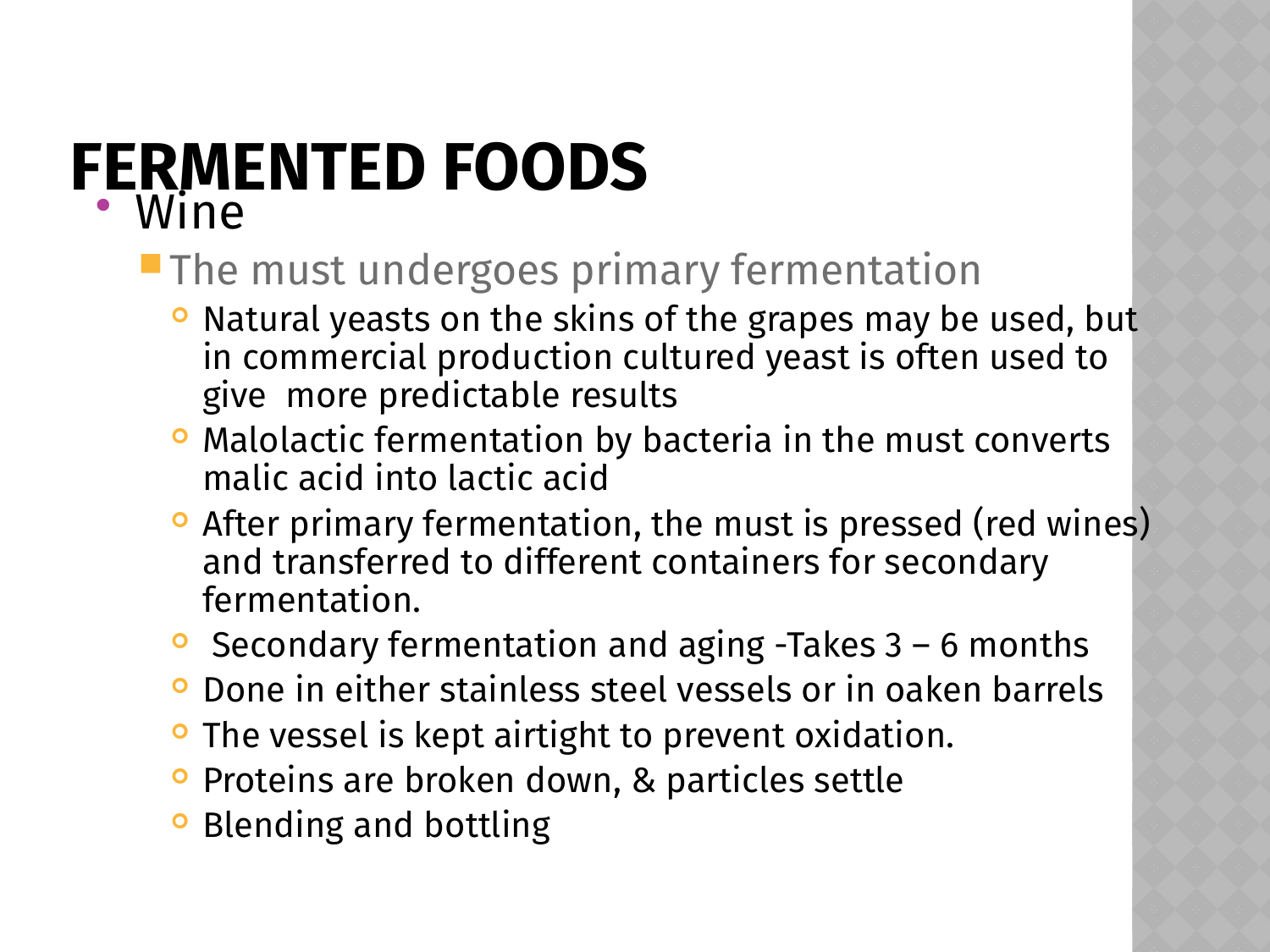

# Fermented Foods
Wine
The must undergoes primary fermentation
Natural yeasts on the skins of the grapes may be used, but in commercial production cultured yeast is often used to give  more predictable results
Malolactic fermentation by bacteria in the must converts malic acid into lactic acid
After primary fermentation, the must is pressed (red wines) and transferred to different containers for secondary fermentation.
 Secondary fermentation and aging -Takes 3 – 6 months
Done in either stainless steel vessels or in oaken barrels
The vessel is kept airtight to prevent oxidation.
Proteins are broken down, & particles settle
Blending and bottling